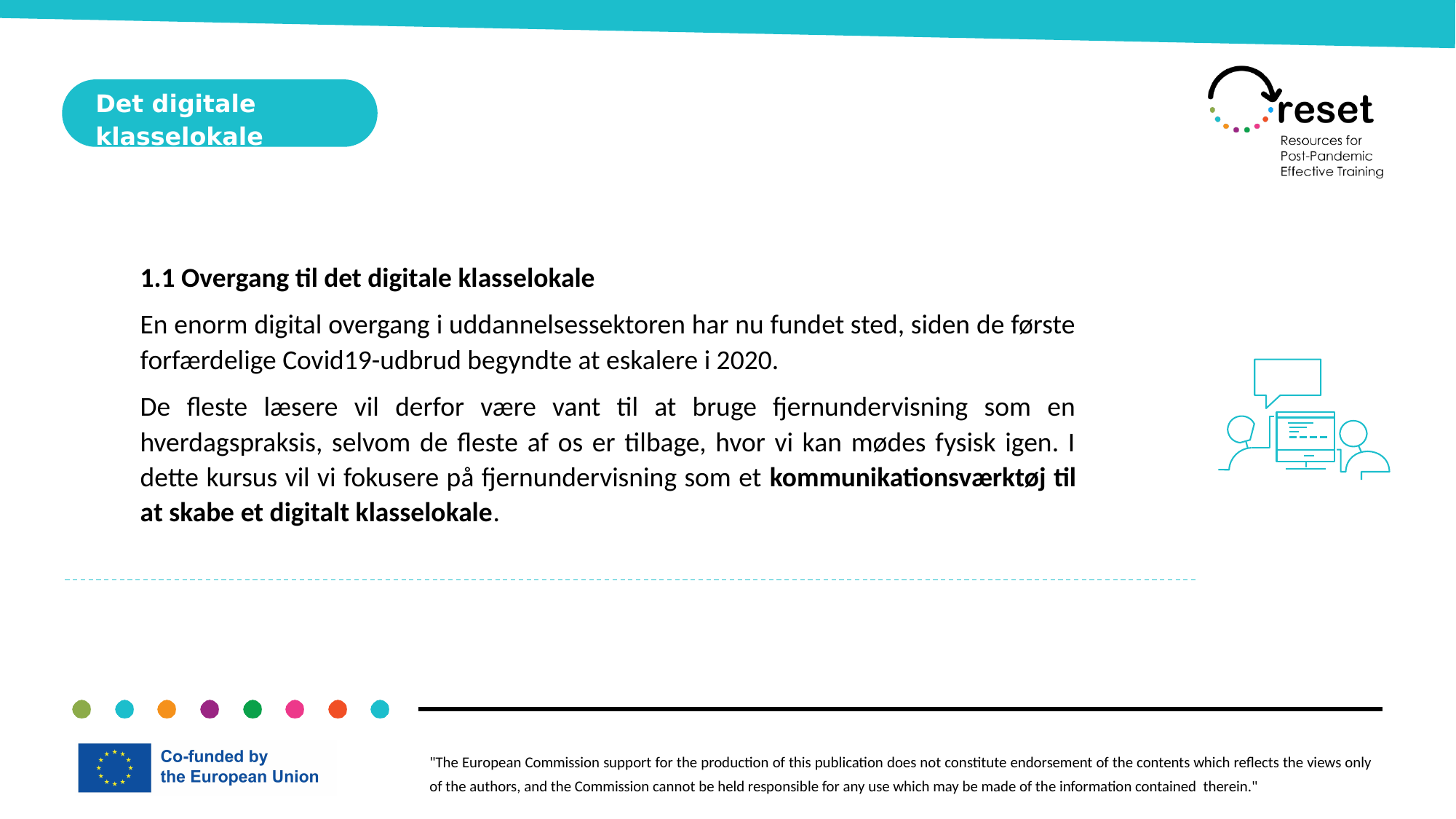

Det digitale klasselokale
1.1 Overgang til det digitale klasselokale
En enorm digital overgang i uddannelsessektoren har nu fundet sted, siden de første forfærdelige Covid19-udbrud begyndte at eskalere i 2020.
De fleste læsere vil derfor være vant til at bruge fjernundervisning som en hverdagspraksis, selvom de fleste af os er tilbage, hvor vi kan mødes fysisk igen. I dette kursus vil vi fokusere på fjernundervisning som et kommunikationsværktøj til at skabe et digitalt klasselokale.